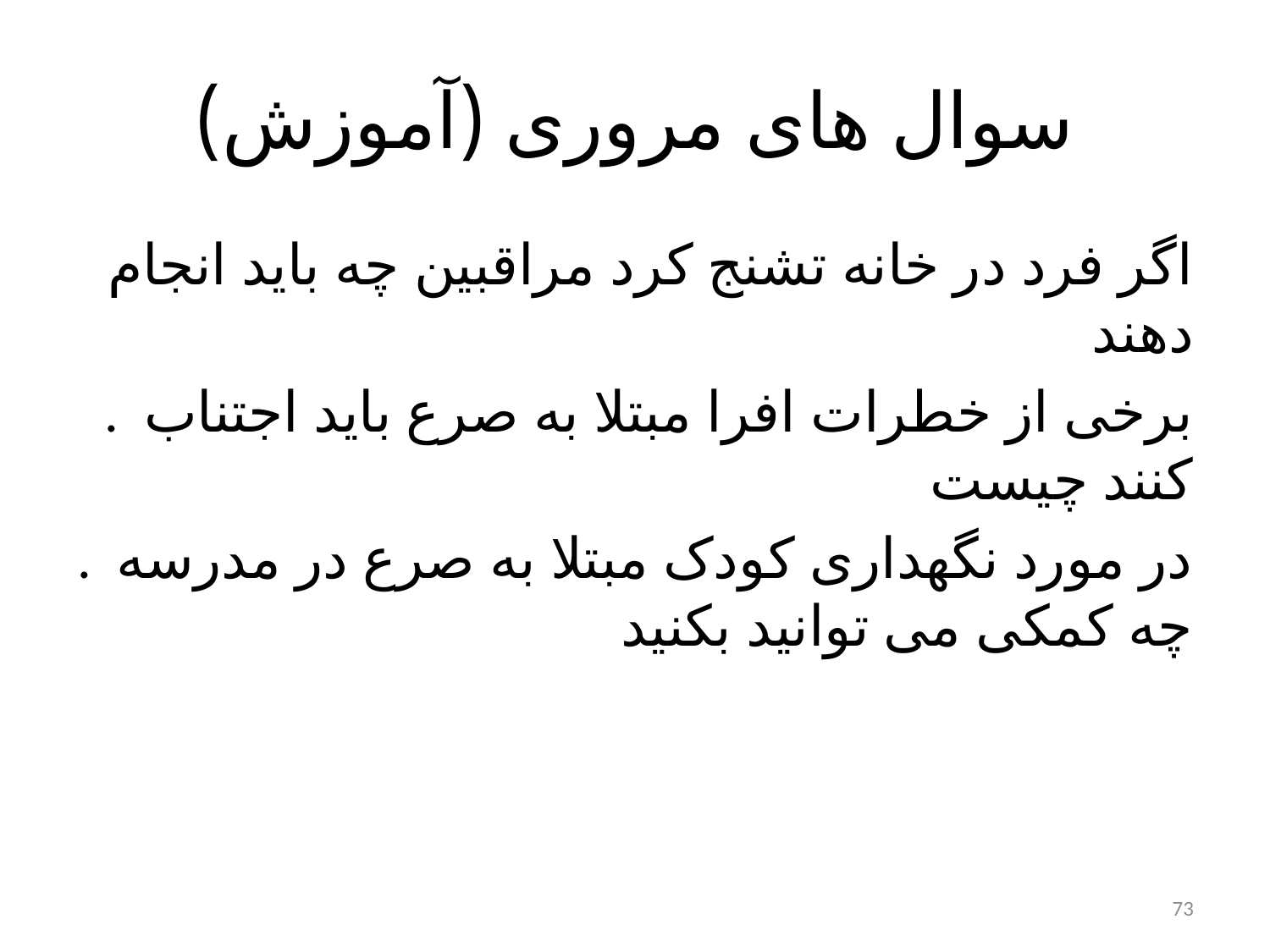

# سوال های مروری (آموزش)
اگر فرد در خانه تشنج کرد مراقبین چه باید انجام دهند
.  برخی از خطرات افرا مبتلا به صرع باید اجتناب کنند چیست
.  در مورد نگهداری کودک مبتلا به صرع در مدرسه چه کمکی می توانید بکنید

73